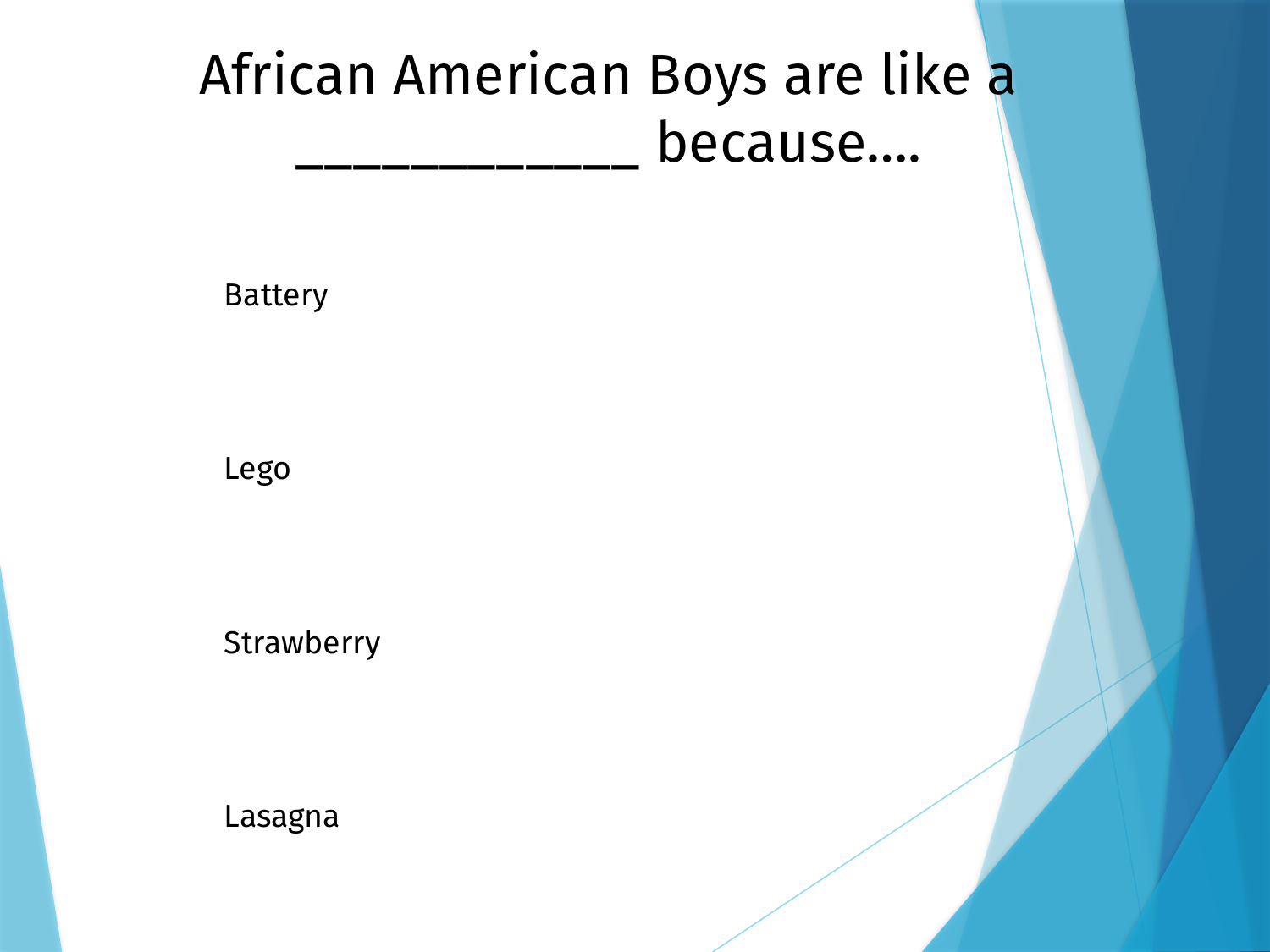

African American Boys are like a ____________ because….
| Battery |  |  |
| --- | --- | --- |
| Lego |  |  |
| Strawberry |  |  |
| Lasagna |  |  |